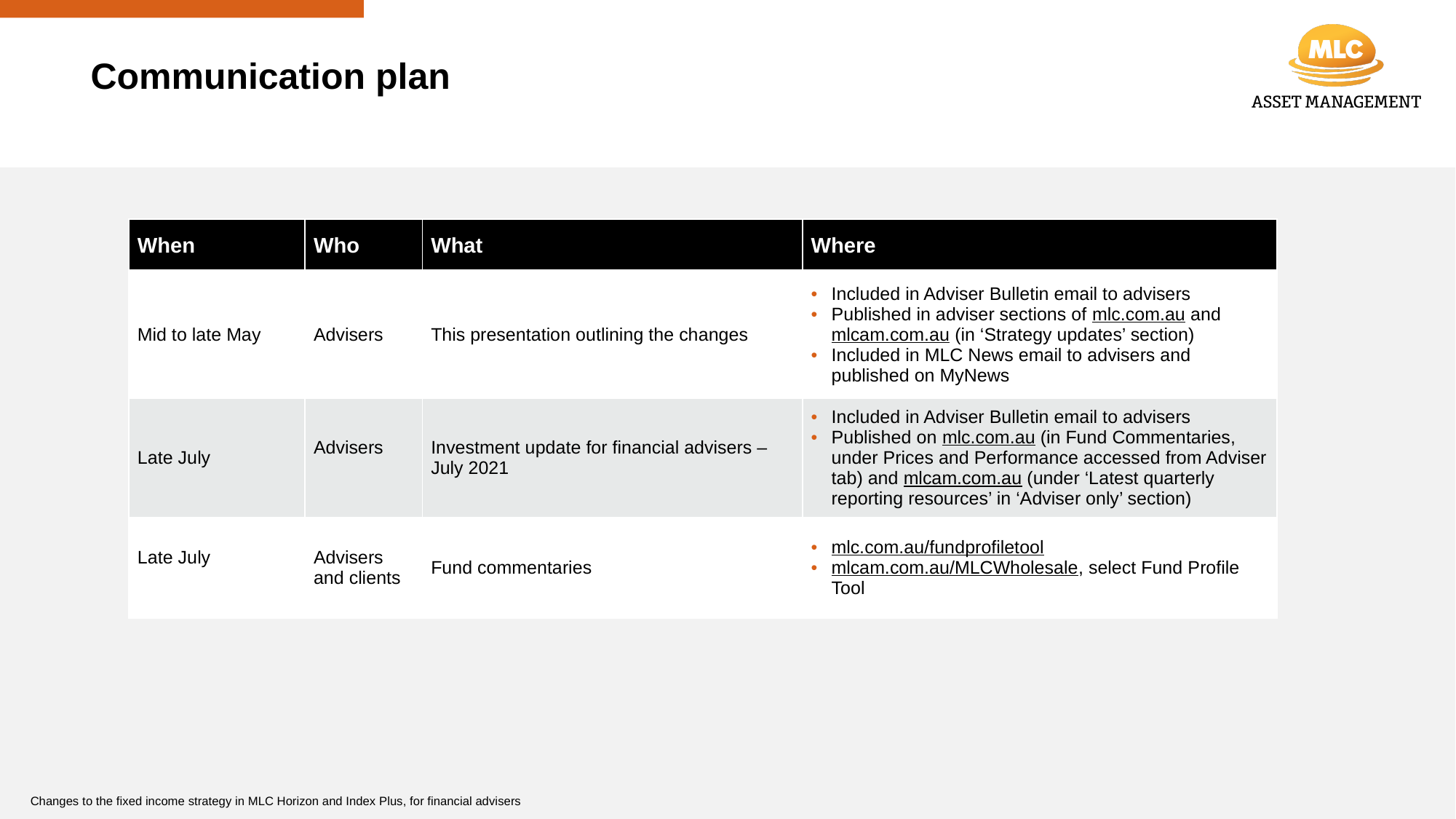

# Communication plan

| When | Who | What | Where |
| --- | --- | --- | --- |
| Mid to late May | Advisers | This presentation outlining the changes | Included in Adviser Bulletin email to advisers Published in adviser sections of mlc.com.au and mlcam.com.au (in ‘Strategy updates’ section) Included in MLC News email to advisers and published on MyNews |
| Late July | Advisers | Investment update for financial advisers – July 2021 | Included in Adviser Bulletin email to advisers Published on mlc.com.au (in Fund Commentaries, under Prices and Performance accessed from Adviser tab) and mlcam.com.au (under ‘Latest quarterly reporting resources’ in ‘Adviser only’ section) |
| Late July | Advisers and clients | Fund commentaries | mlc.com.au/fundprofiletool mlcam.com.au/MLCWholesale, select Fund Profile Tool |
7
Changes to the fixed income strategy in MLC Horizon and Index Plus, for financial advisers